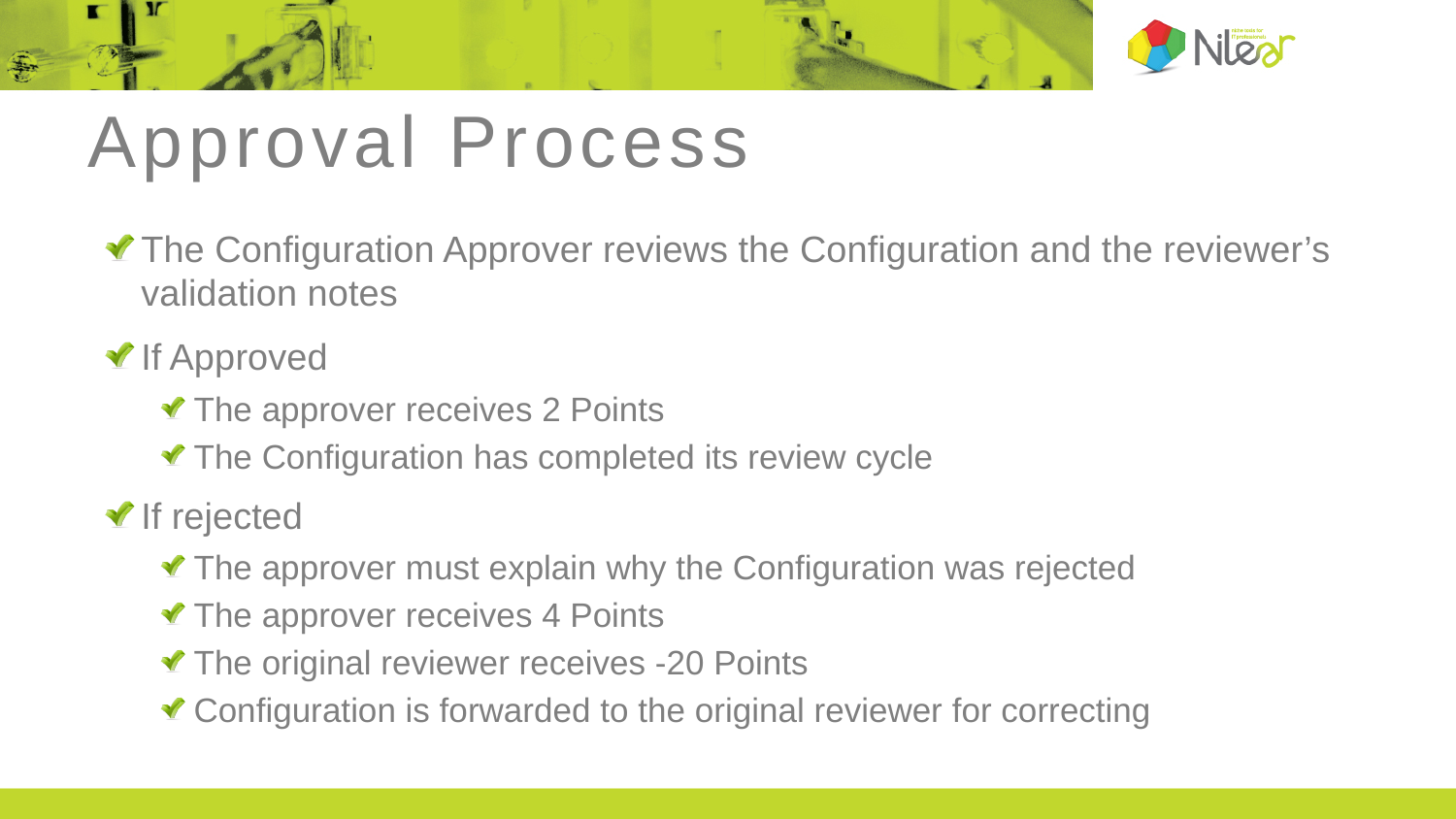

# Approval Process
The Configuration Approver reviews the Configuration and the reviewer’s validation notes
If Approved
The approver receives 2 Points
The Configuration has completed its review cycle
If rejected
The approver must explain why the Configuration was rejected
The approver receives 4 Points
The original reviewer receives -20 Points
Configuration is forwarded to the original reviewer for correcting